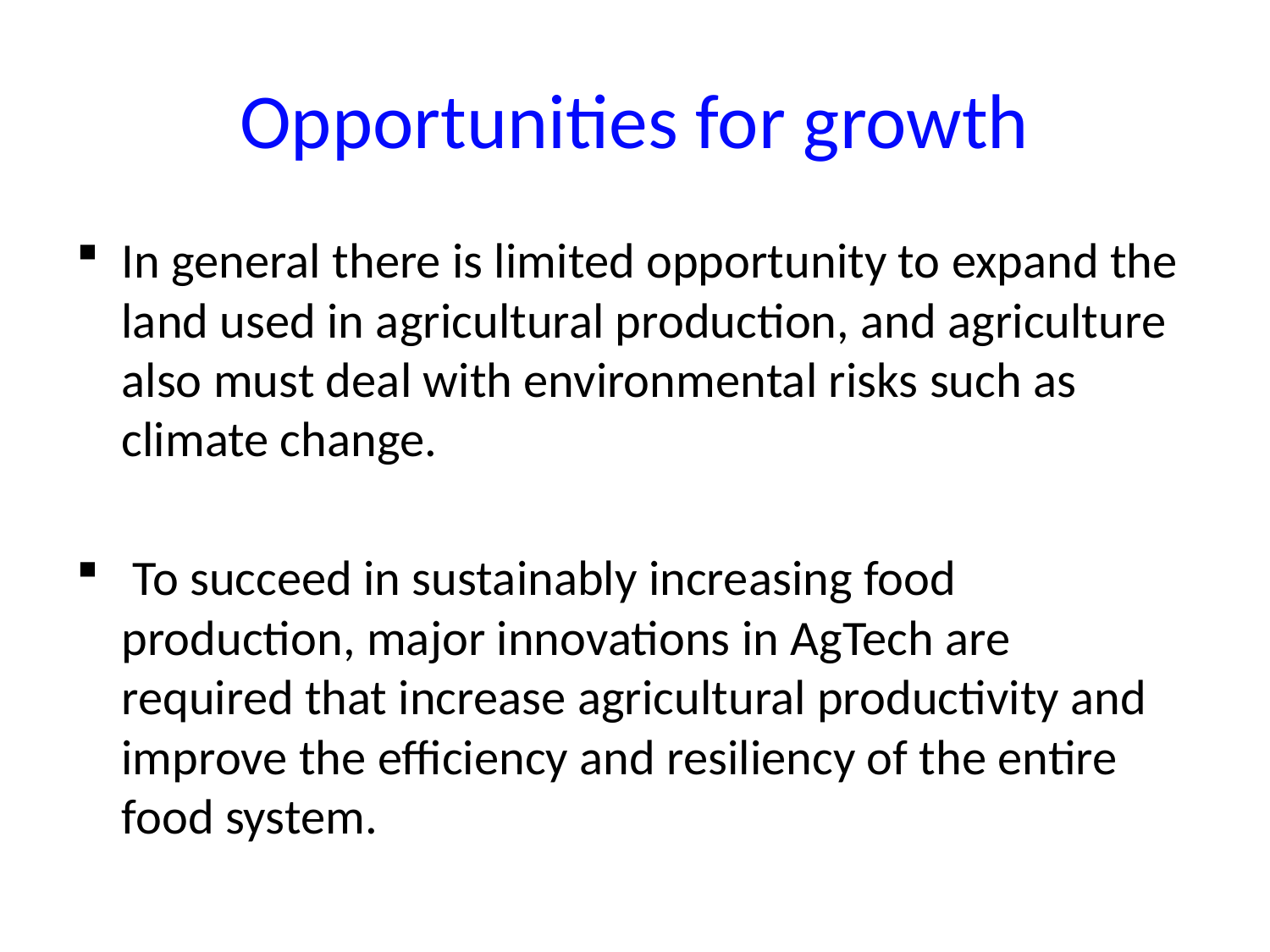

# Opportunities for growth
In general there is limited opportunity to expand the land used in agricultural production, and agriculture also must deal with environmental risks such as climate change.

 To succeed in sustainably increasing food production, major innovations in AgTech are required that increase agricultural productivity and improve the efficiency and resiliency of the entire food system.